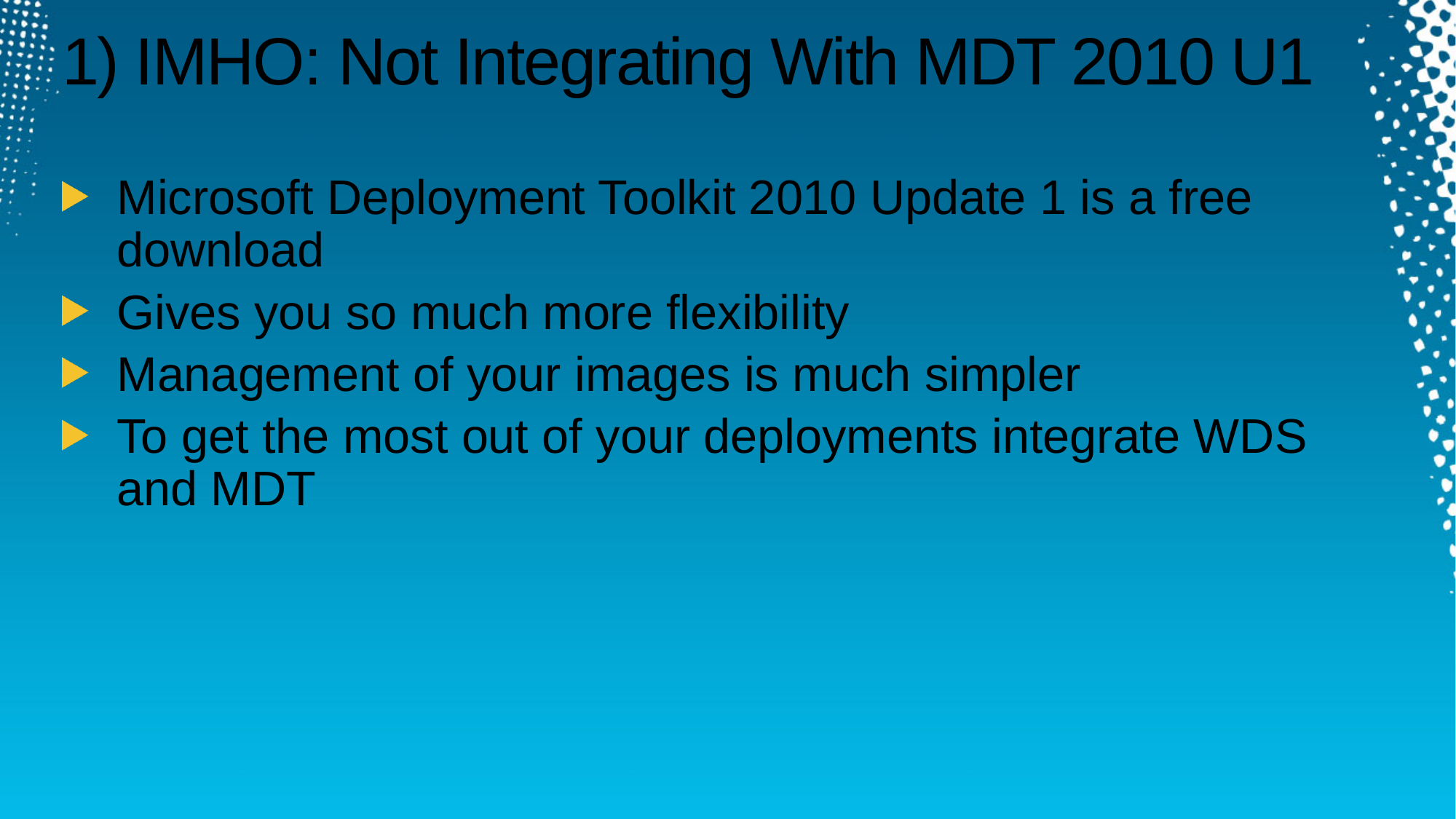

# 1) IMHO: Not Integrating With MDT 2010 U1
Microsoft Deployment Toolkit 2010 Update 1 is a free download
Gives you so much more flexibility
Management of your images is much simpler
To get the most out of your deployments integrate WDS and MDT